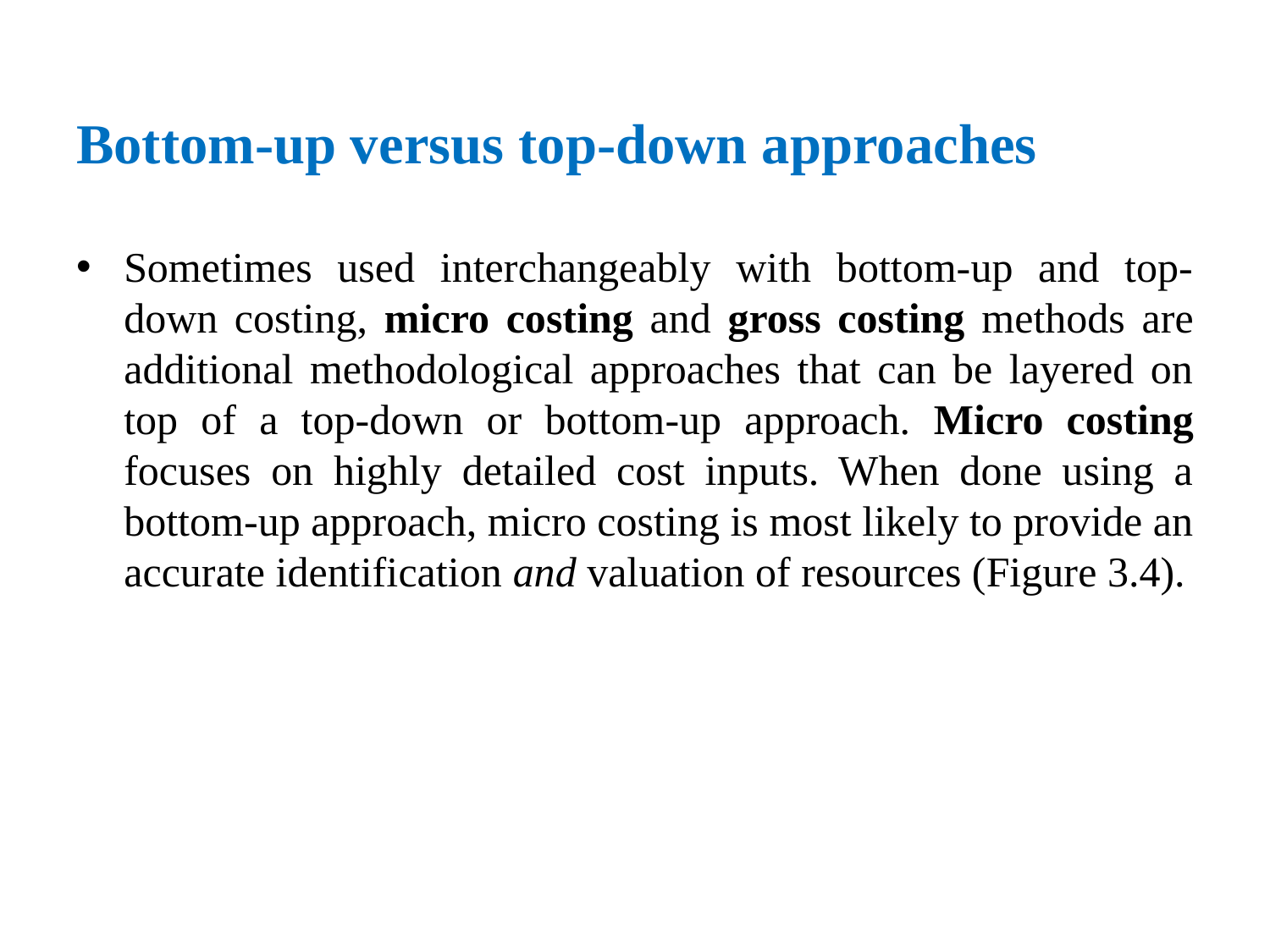

# Bottom-up versus top-down approaches
Sometimes used interchangeably with bottom-up and top-down costing, micro costing and gross costing methods are additional methodological approaches that can be layered on top of a top-down or bottom-up approach. Micro costing focuses on highly detailed cost inputs. When done using a bottom-up approach, micro costing is most likely to provide an accurate identification and valuation of resources (Figure 3.4).